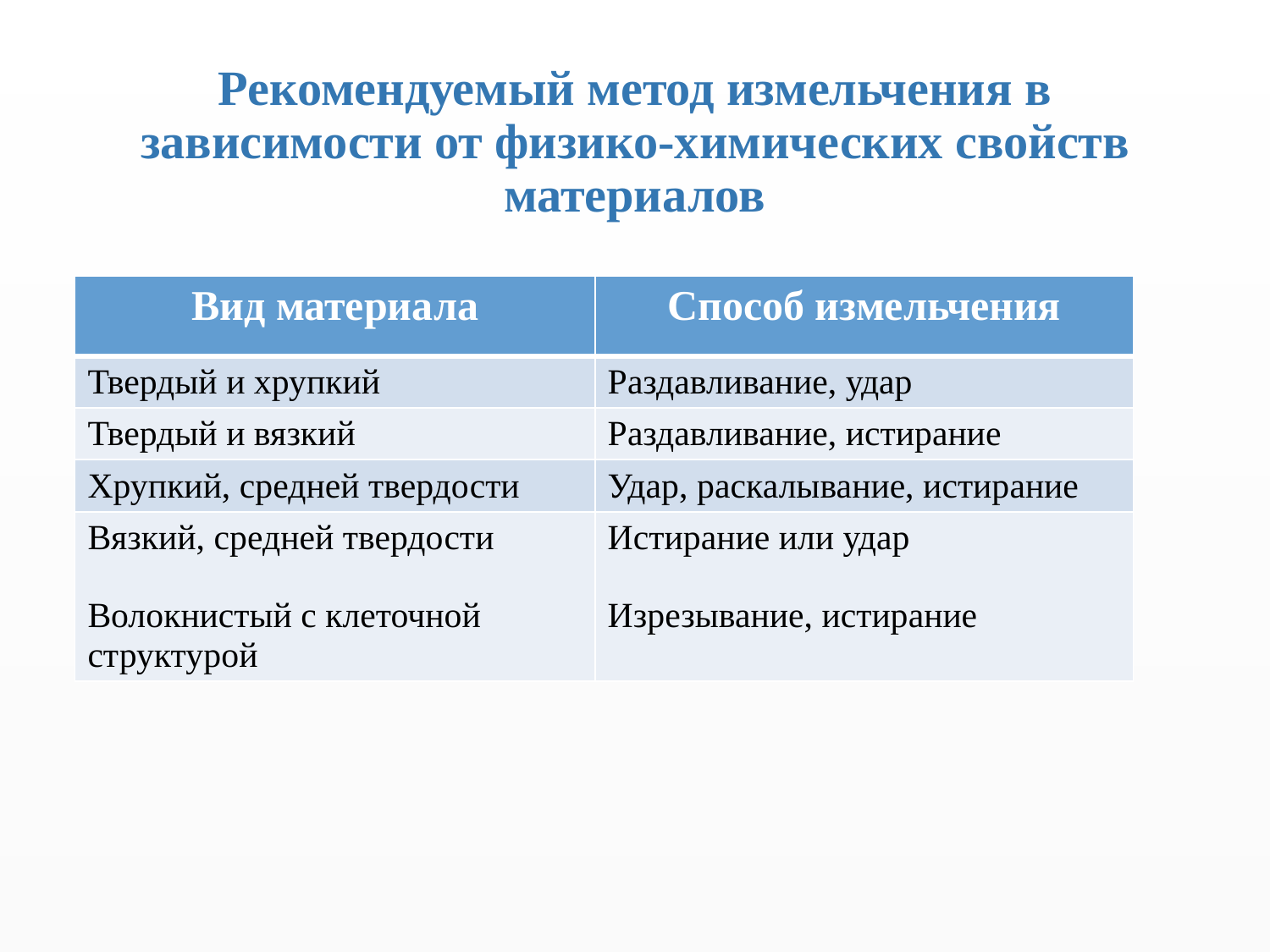

# Рекомендуемый метод измельчения в зависимости от физико-химических свойств материалов
| Вид материала | Способ измельчения |
| --- | --- |
| Твердый и хрупкий | Раздавливание, удар |
| Твердый и вязкий | Раздавливание, истирание |
| Хрупкий, средней твердости | Удар, раскалывание, истирание |
| Вязкий, средней твердости Волокнистый с клеточной структурой | Истирание или удар Изрезывание, истирание |